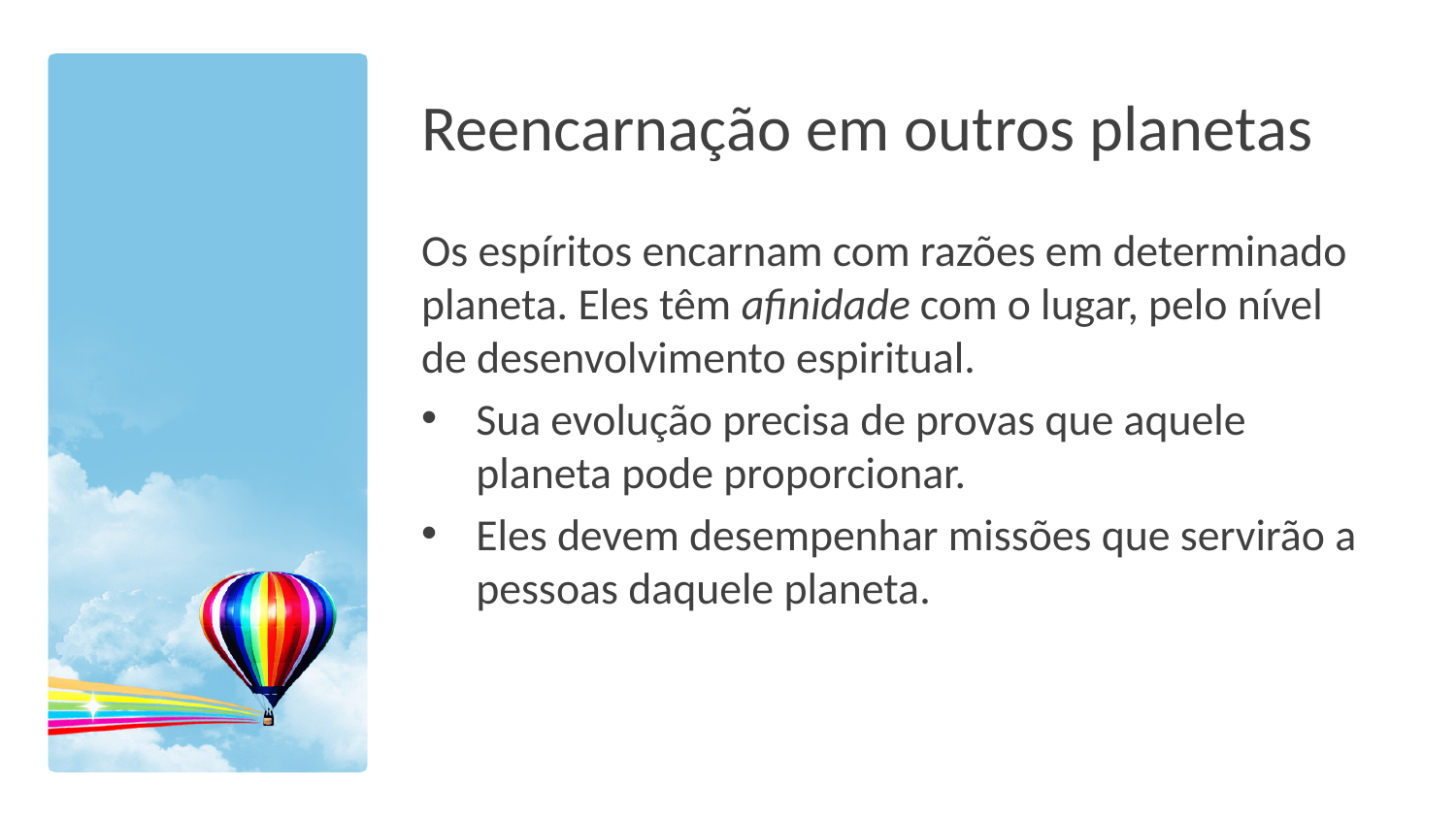

# Reencarnação em outros planetas
Os espíritos encarnam com razões em determinado planeta. Eles têm afinidade com o lugar, pelo nível de desenvolvimento espiritual.
Sua evolução precisa de provas que aquele planeta pode proporcionar.
Eles devem desempenhar missões que servirão a pessoas daquele planeta.